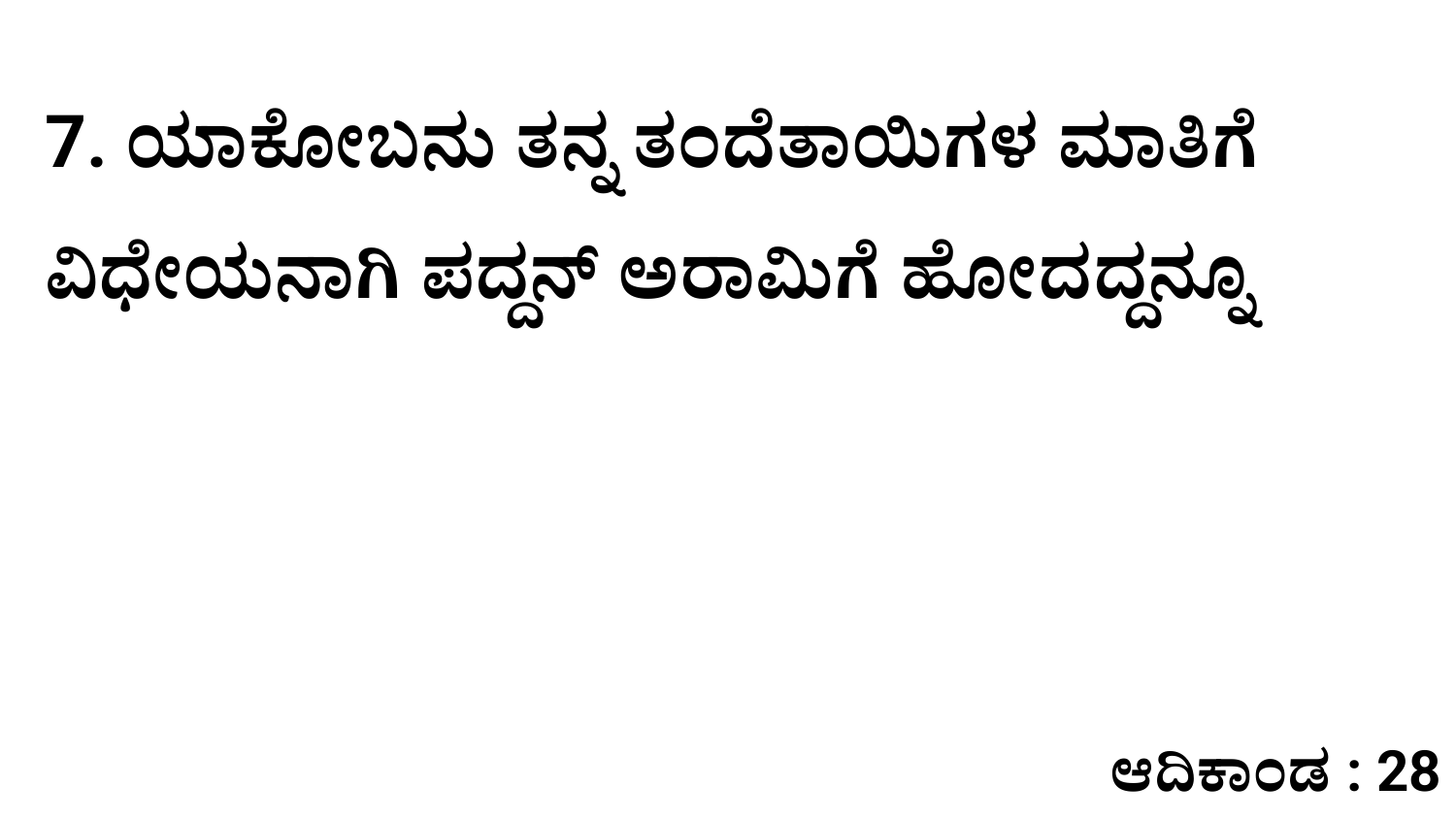

7. ಯಾಕೋಬನು ತನ್ನ ತಂದೆತಾಯಿಗಳ ಮಾತಿಗೆ ವಿಧೇಯನಾಗಿ ಪದ್ದನ್‌ ಅರಾಮಿಗೆ ಹೋದದ್ದನ್ನೂ
ಆದಿಕಾಂಡ : 28